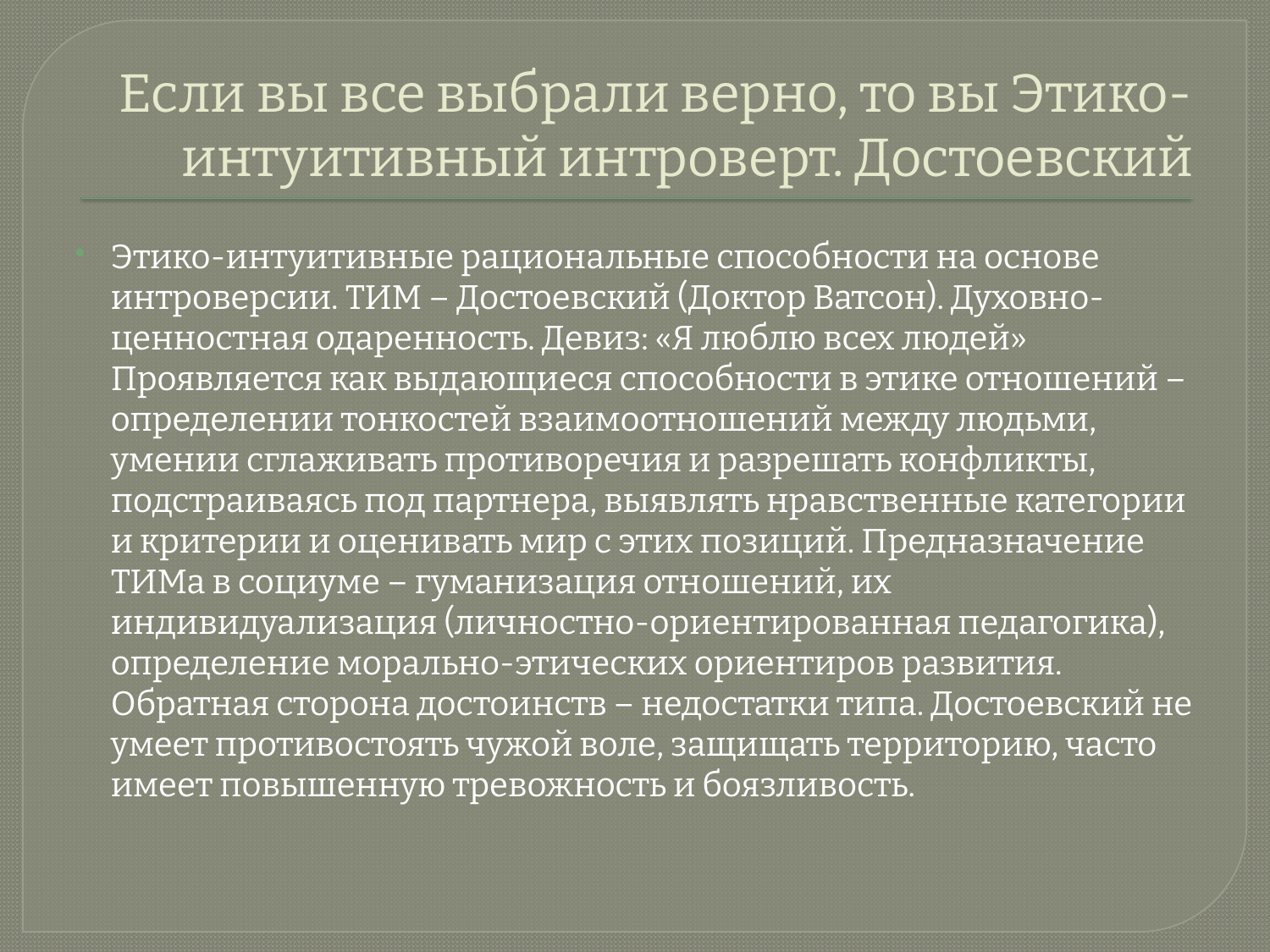

# Если вы все выбрали верно, то вы Этико-интуитивный интроверт. Достоевский
Этико-интуитивные рациональные способности на основе интроверсии. ТИМ – Достоевский (Доктор Ватсон). Духовно-ценностная одаренность. Девиз: «Я люблю всех людей» Проявляется как выдающиеся способности в этике отношений – определении тонкостей взаимоотношений между людьми, умении сглаживать противоречия и разрешать конфликты, подстраиваясь под партнера, выявлять нравственные категории и критерии и оценивать мир с этих позиций. Предназначение ТИМа в социуме – гуманизация отношений, их индивидуализация (личностно-ориентированная педагогика), определение морально-этических ориентиров развития. Обратная сторона достоинств – недостатки типа. Достоевский не умеет противостоять чужой воле, защищать территорию, часто имеет повышенную тревожность и боязливость.